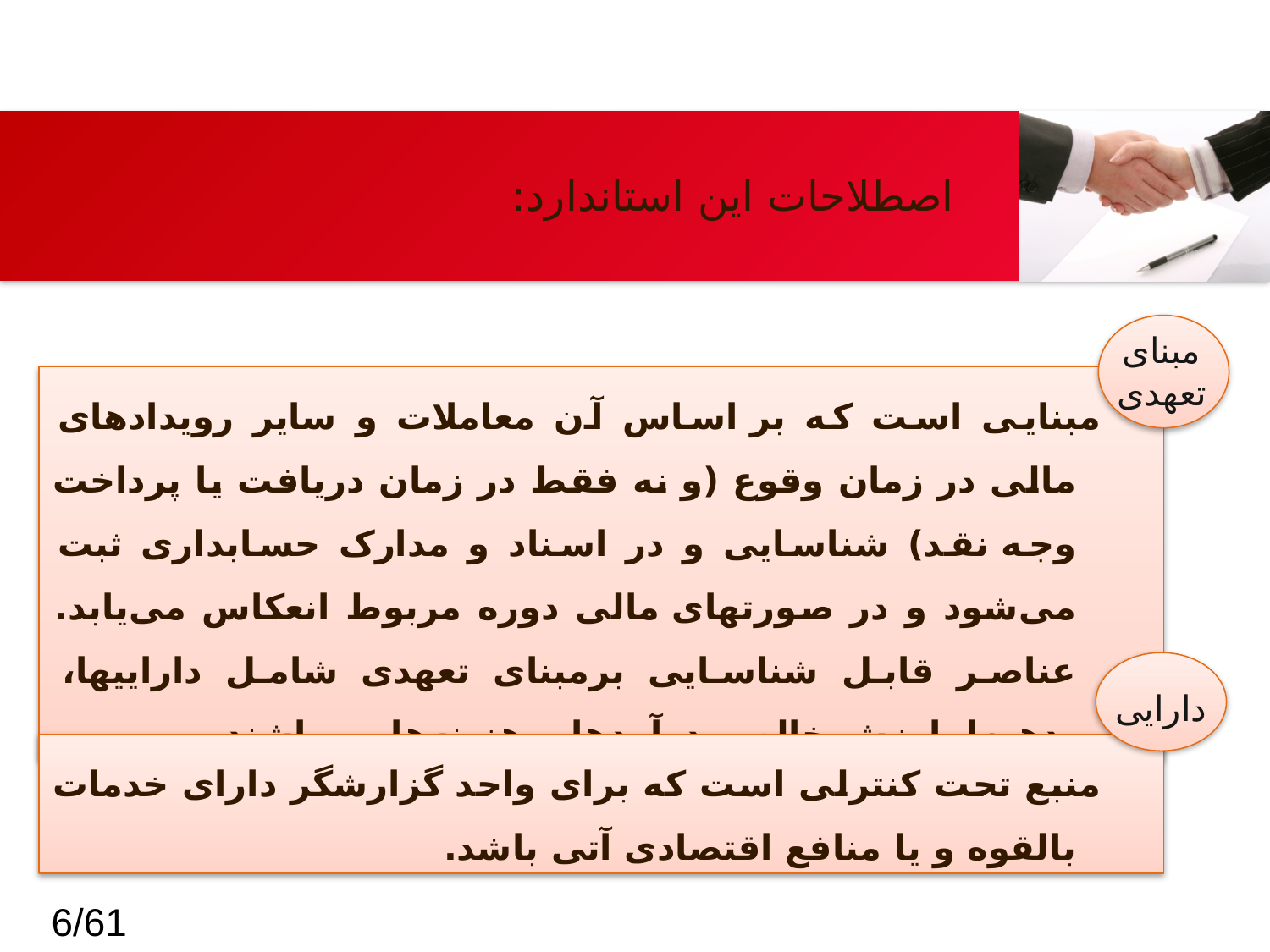

اصطلاحات این استاندارد:

مبنای تعهدی
مبنایی است که بر اساس آن معاملات و سایر رویدادهای مالی در زمان وقوع (و نه فقط در زمان دریافت یا پرداخت وجه نقد) شناسایی و در اسناد و مدارک حسابداری ثبت می‌شود و در صورتهای مالی دوره‌ مربوط انعکاس می‌یابد. عناصر قابل شناسایی برمبنای تعهدی شامل داراییها، بدهیها، ارزش خالص، درآمدها و هزینه‌ها می‌باشند.

دارایی
منبع تحت کنترلی است که برای واحد گزارشگر دارای خدمات بالقوه و یا منافع اقتصادی آتی باشد.
6/61
www.irhesabdaran.ir